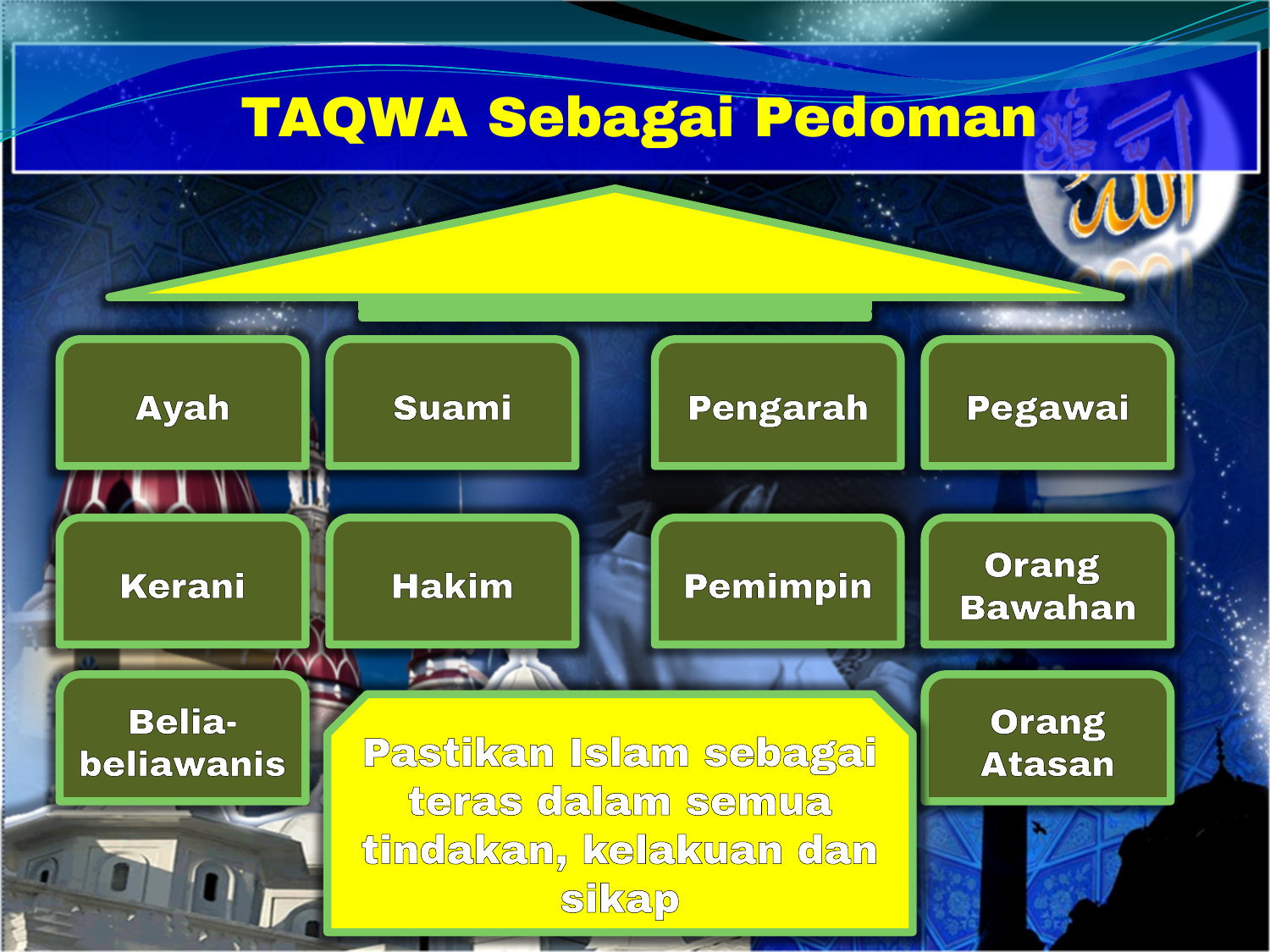

TAQWA Sebagai Pedoman
Ayah
Suami
Pengarah
Pegawai
Kerani
Hakim
Pemimpin
Orang  Bawahan
Belia-beliawanis
Orang Atasan
Pastikan Islam sebagai teras dalam semua tindakan, kelakuan dan sikap